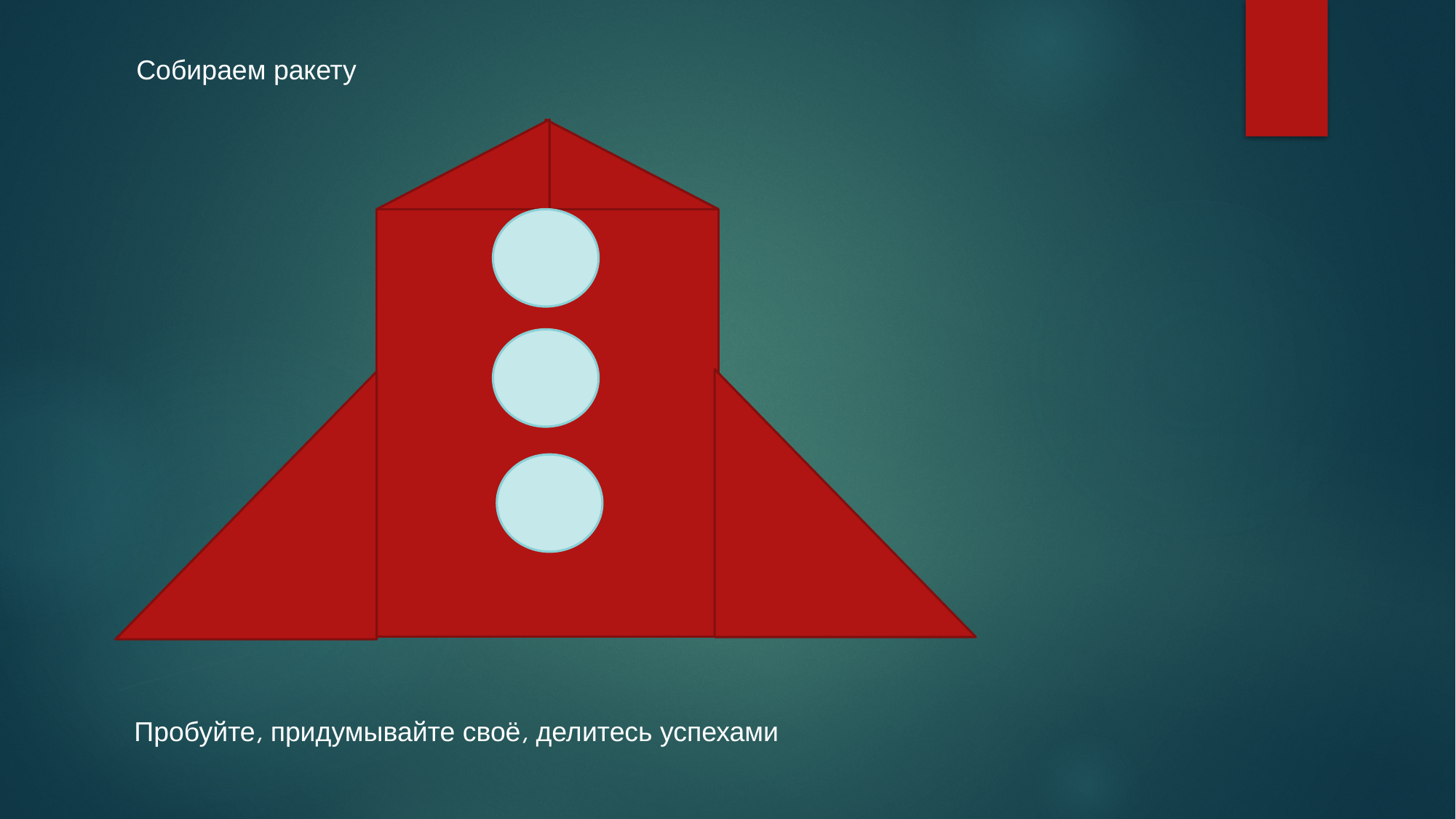

Собираем ракету

Пробуйте, придумывайте своё, делитесь успехами